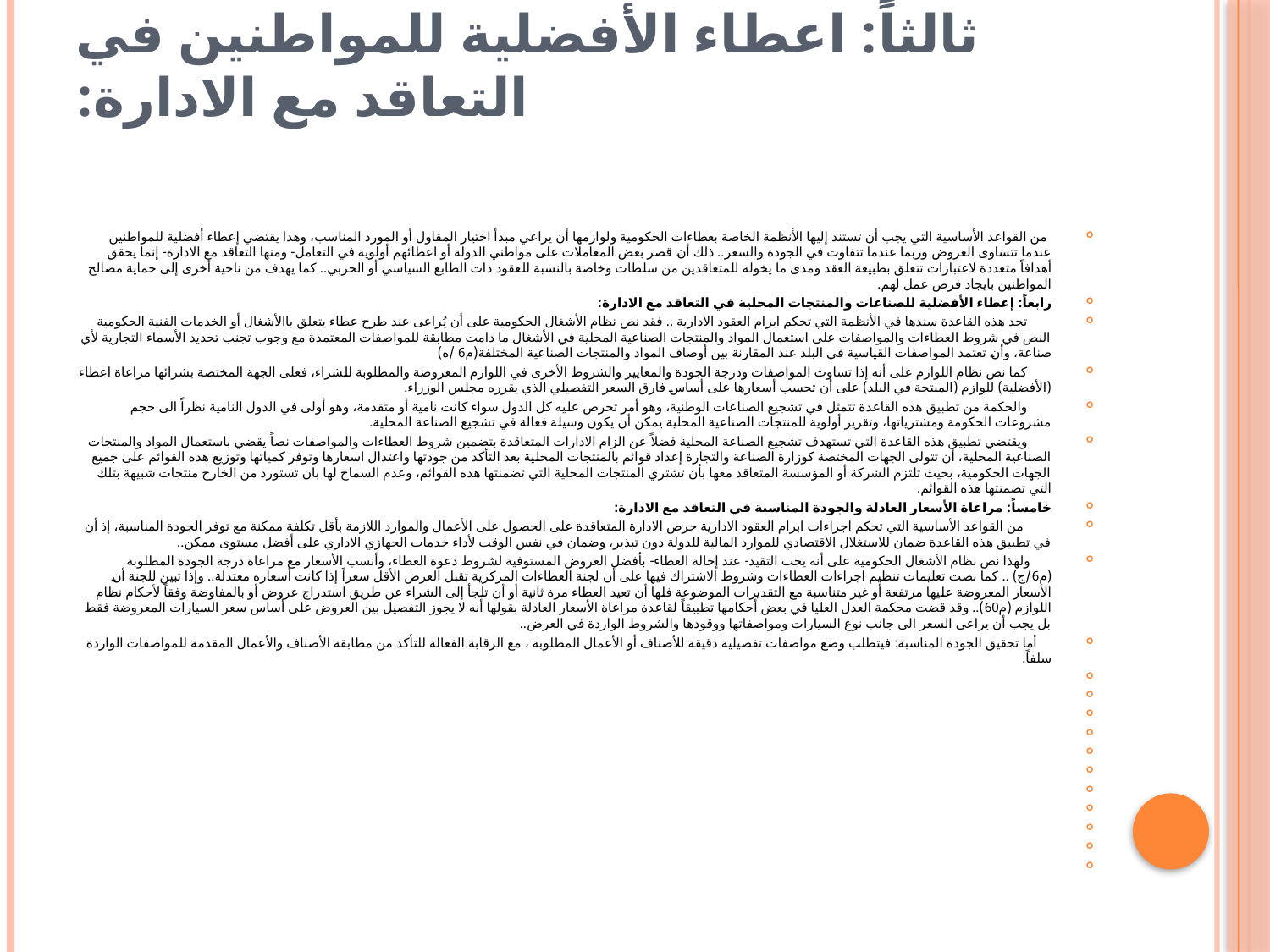

# ثالثاً: اعطاء الأفضلية للمواطنين في التعاقد مع الادارة:
 من القواعد الأساسية التي يجب أن تستند إليها الأنظمة الخاصة بعطاءات الحكومية ولوازمها أن يراعي مبدأ اختيار المقاول أو المورد المناسب، وهذا يقتضي إعطاء أفضلية للمواطنين عندما تتساوى العروض وربما عندما تتفاوت في الجودة والسعر.. ذلك أن قصر بعض المعاملات على مواطني الدولة أو اعطائهم أولوية في التعامل- ومنها التعاقد مع الادارة- إنما يحقق أهدافاً متعددة لاعتبارات تتعلق بطبيعة العقد ومدى ما يخوله للمتعاقدين من سلطات وخاصة بالنسبة للعقود ذات الطابع السياسي أو الحربي.. كما يهدف من ناحية أخرى إلى حماية مصالح المواطنين بايجاد فرص عمل لهم.
رابعاً: إعطاء الأفضلية للصناعات والمنتجات المحلية في التعاقد مع الادارة:
       تجد هذه القاعدة سندها في الأنظمة التي تحكم ابرام العقود الادارية .. فقد نص نظام الأشغال الحكومية على أن يُراعى عند طرح عطاء يتعلق باالأشغال أو الخدمات الفنية الحكومية النص في شروط العطاءات والمواصفات على استعمال المواد والمنتجات الصناعية المحلية في الأشغال ما دامت مطابقة للمواصفات المعتمدة مع وجوب تجنب تحديد الأسماء التجارية لأي صناعة، وأن تعتمد المواصفات القياسية في البلد عند المقارنة بين أوصاف المواد والمنتجات الصناعية المختلفة(م6 /ه)
       كما نص نظام اللوازم على أنه إذا تساوت المواصفات ودرجة الجودة والمعايير والشروط الأخرى في اللوازم المعروضة والمطلوبة للشراء، فعلى الجهة المختصة بشرائها مراعاة اعطاء (الأفضلية) للوازم (المنتجة في البلد) على أن تحسب أسعارها على أساس فارق السعر التفصيلي الذي يقرره مجلس الوزراء.
       والحكمة من تطبيق هذه القاعدة تتمثل في تشجيع الصناعات الوطنية، وهو أمر تحرص عليه كل الدول سواء كانت نامية أو متقدمة، وهو أولى في الدول النامية نظراً الى حجم مشروعات الحكومة ومشترياتها، وتقرير أولوية للمنتجات الصناعية المحلية يمكن أن يكون وسيلة فعالة في تشجيع الصناعة المحلية.
       ويقتضي تطبيق هذه القاعدة التي تستهدف تشجيع الصناعة المحلية فضلاً عن الزام الادارات المتعاقدة بتضمين شروط العطاءات والمواصفات نصاً يقضي باستعمال المواد والمنتجات الصناعية المحلية، أن تتولى الجهات المختصة كوزارة الصناعة والتجارة إعداد قوائم بالمنتجات المحلية بعد التأكد من جودتها واعتدال اسعارها وتوفر كمياتها وتوزيع هذه القوائم على جميع الجهات الحكومية، بحيث تلتزم الشركة أو المؤسسة المتعاقد معها بأن تشتري المنتجات المحلية التي تضمنتها هذه القوائم، وعدم السماح لها بان تستورد من الخارج منتجات شبيهة بتلك التي تضمنتها هذه القوائم.
خامساً: مراعاة الأسعار العادلة والجودة المناسبة في التعاقد مع الادارة:
        من القواعد الأساسية التي تحكم اجراءات ابرام العقود الادارية حرص الادارة المتعاقدة على الحصول على الأعمال والموارد اللازمة بأقل تكلفة ممكنة مع توفر الجودة المناسبة، إذ أن في تطبيق هذه القاعدة ضمان للاستغلال الاقتصادي للموارد المالية للدولة دون تبذير، وضمان في نفس الوقت لأداء خدمات الجهازي الاداري على أفضل مستوى ممكن..
      ولهذا نص نظام الأشغال الحكومية على أنه يجب التقيد- عند إحالة العطاء- بأفضل العروض المستوفية لشروط دعوة العطاء، وأنسب الأسعار مع مراعاة درجة الجودة المطلوبة (م6/ج) .. كما نصت تعليمات تنظيم اجراءات العطاءات وشروط الاشتراك فيها على أن لجنة العطاءات المركزية تقبل العرض الأقل سعراً إذا كانت أسعاره معتدلة.. وإذا تبين للجنة أن الأسعار المعروضة عليها مرتفعة أو غير متناسبة مع التقديرات الموضوعة فلها أن تعيد العطاء مرة ثانية أو أن تلجأ إلى الشراء عن طريق استدراج عروض أو بالمفاوضة وفقاً لأحكام نظام اللوازم (م60).. وقد قضت محكمة العدل العليا في بعض أحكامها تطبيقاً لقاعدة مراعاة الأسعار العادلة بقولها أنه لا يجوز التفصيل بين العروض على أساس سعر السيارات المعروضة فقط بل يجب أن يراعى السعر الى جانب نوع السيارات ومواصفاتها ووقودها والشروط الواردة في العرض..
    أما تحقيق الجودة المناسبة: فيتطلب وضع مواصفات تفصيلية دقيقة للأصناف أو الأعمال المطلوبة ، مع الرقابة الفعالة للتأكد من مطابقة الأصناف والأعمال المقدمة للمواصفات الواردة سلفاً.